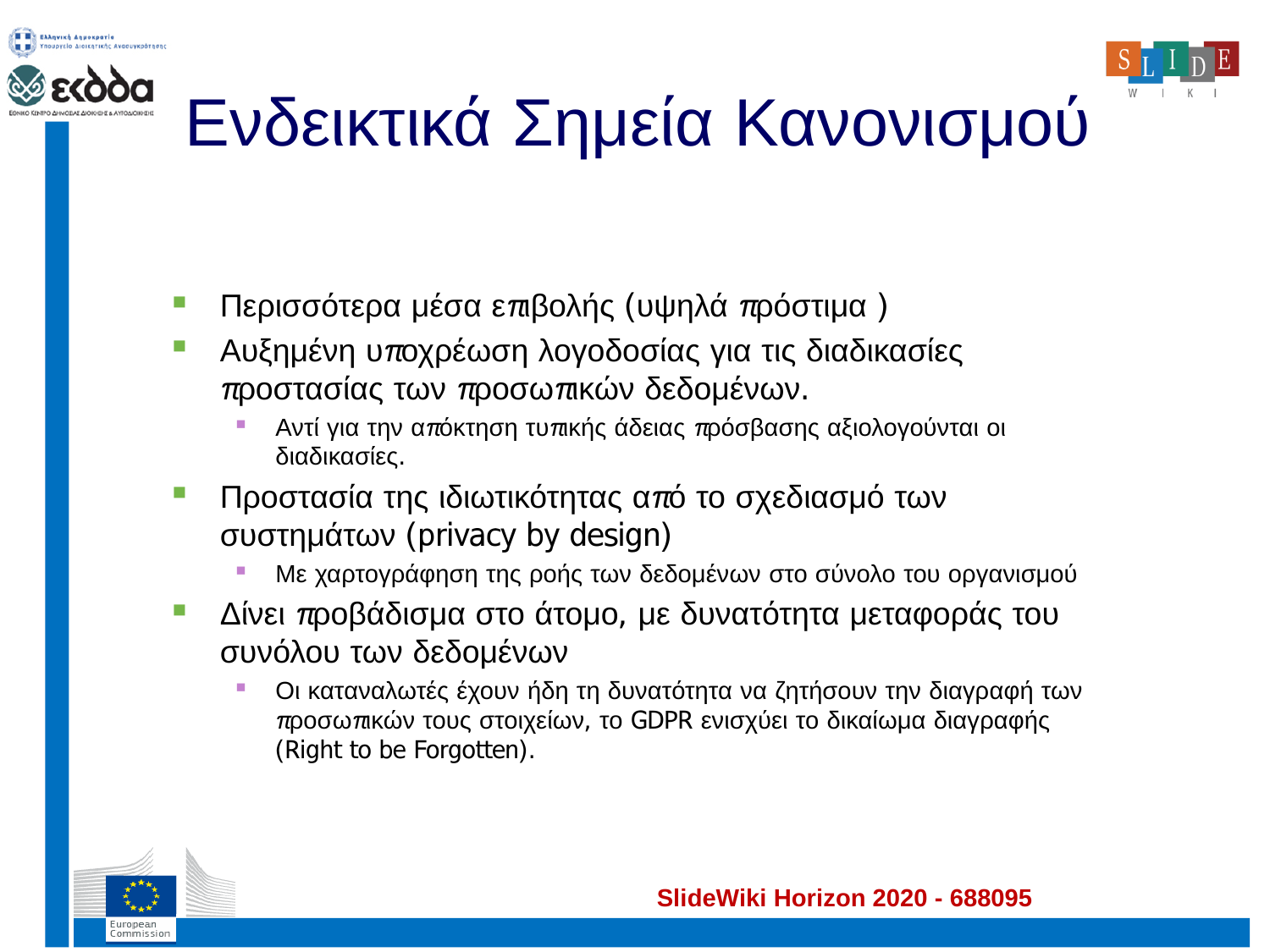

# Ενδεικτικά Σημεία Κανονισμού
Περισσότερα μέσα επιβολής (υψηλά πρόστιμα )
Αυξημένη υποχρέωση λογοδοσίας για τις διαδικασίες προστασίας των προσωπικών δεδομένων.
Αντί για την απόκτηση τυπικής άδειας πρόσβασης αξιολογούνται οι διαδικασίες.
Προστασία της ιδιωτικότητας από το σχεδιασμό των συστημάτων (privacy by design)
Με χαρτογράφηση της ροής των δεδομένων στο σύνολο του οργανισμού
Δίνει προβάδισμα στο άτομο, με δυνατότητα μεταφοράς του συνόλου των δεδομένων
Οι καταναλωτές έχουν ήδη τη δυνατότητα να ζητήσουν την διαγραφή των προσωπικών τους στοιχείων, το GDPR ενισχύει το δικαίωμα διαγραφής (Right to be Forgotten).